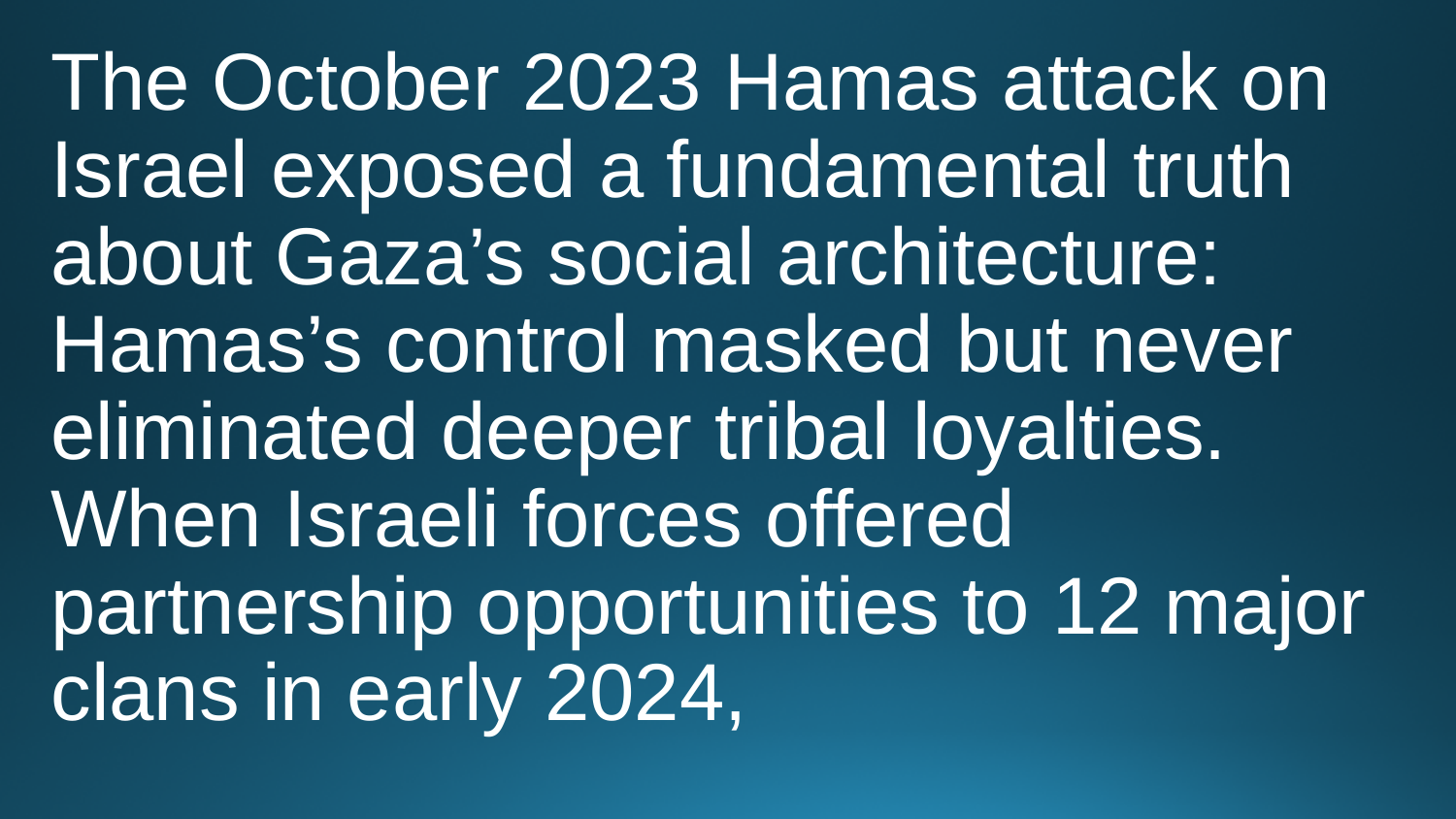

The October 2023 Hamas attack on Israel exposed a fundamental truth about Gaza’s social architecture: Hamas’s control masked but never eliminated deeper tribal loyalties. When Israeli forces offered partnership opportunities to 12 major clans in early 2024,